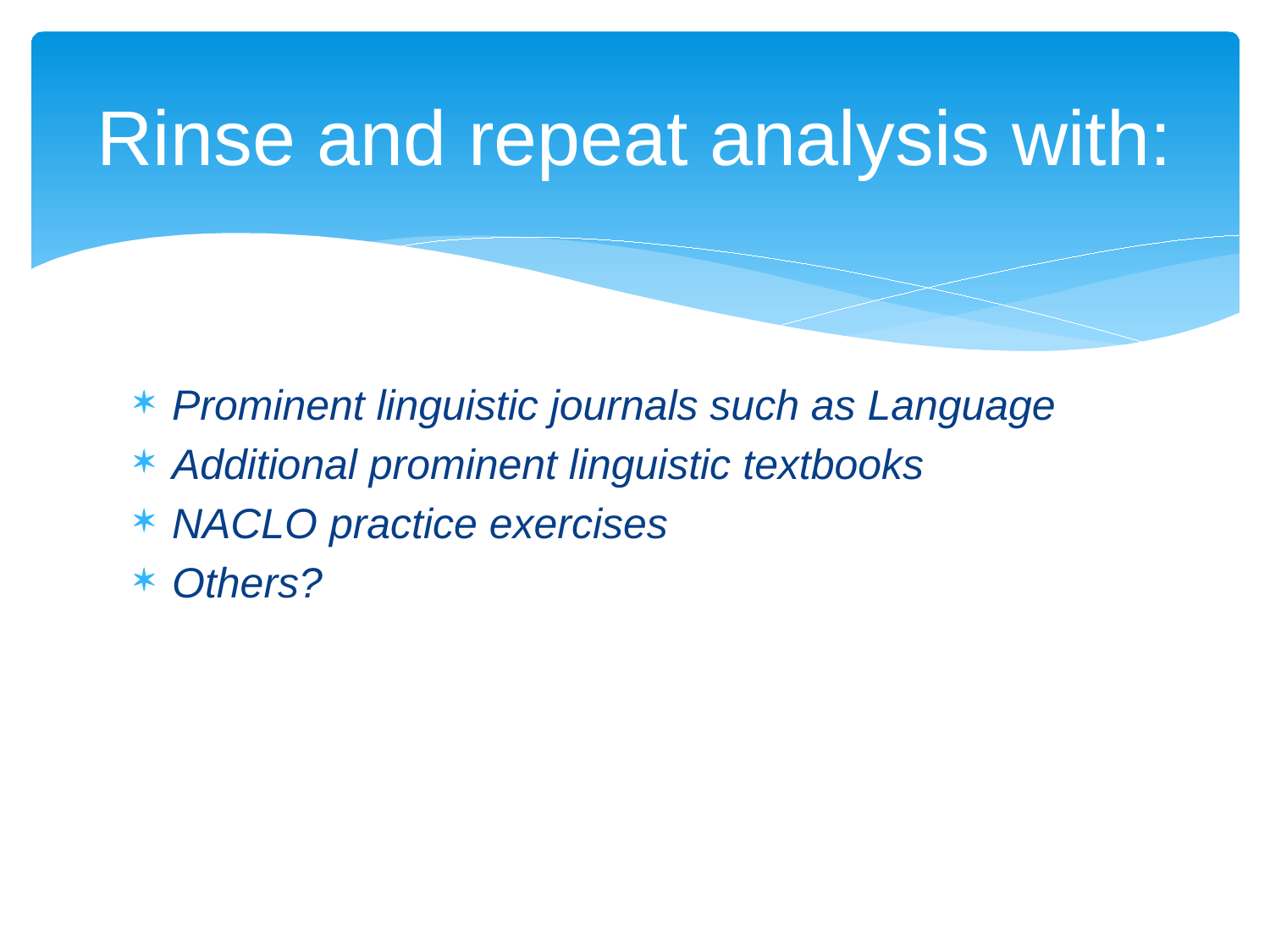

# Rinse and repeat analysis with:
Prominent linguistic journals such as Language
Additional prominent linguistic textbooks
NACLO practice exercises
Others?